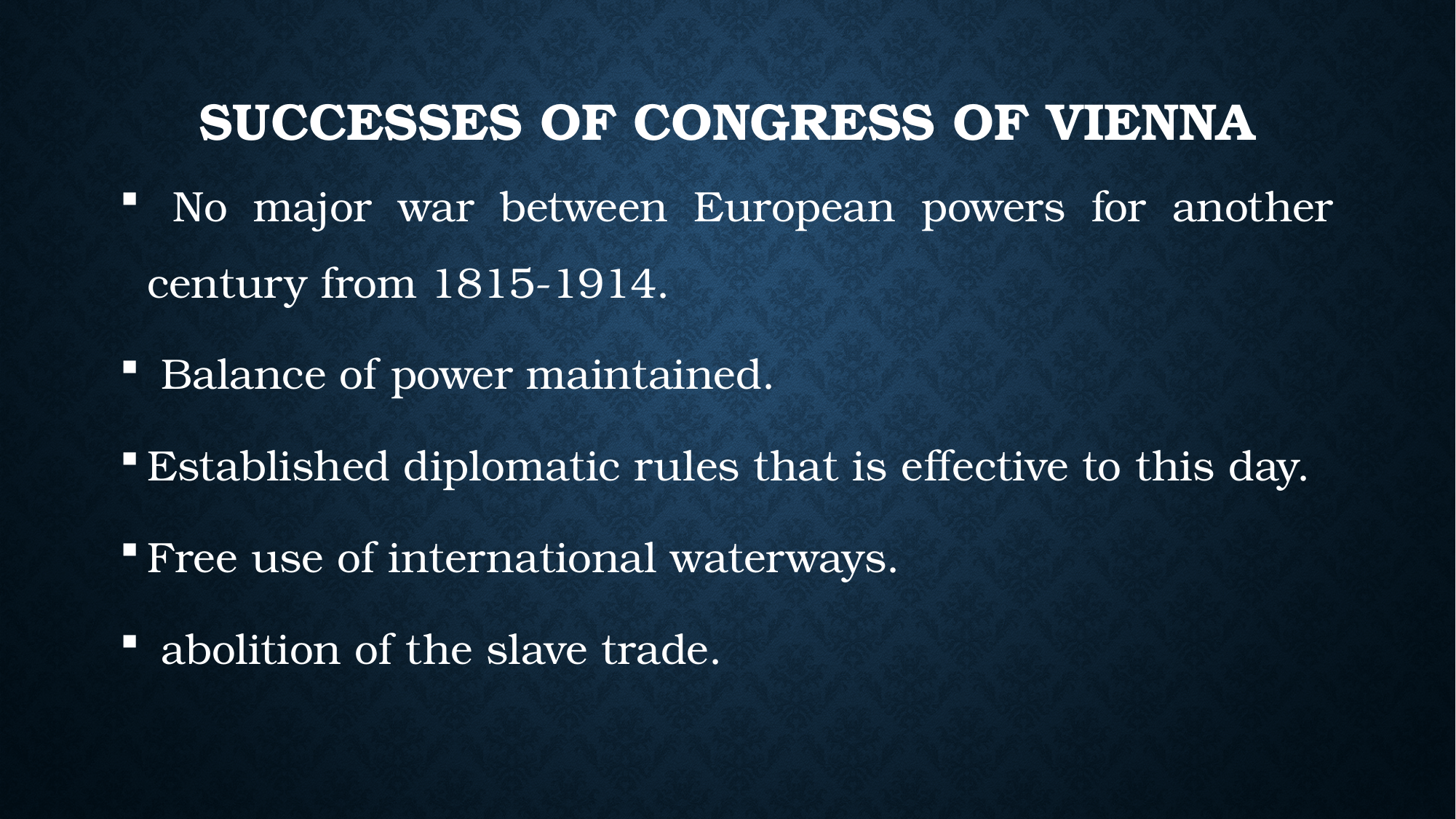

# Successes of Congress of Vienna
 No major war between European powers for another century from 1815-1914.
 Balance of power maintained.
Established diplomatic rules that is effective to this day.
Free use of international waterways.
 abolition of the slave trade.